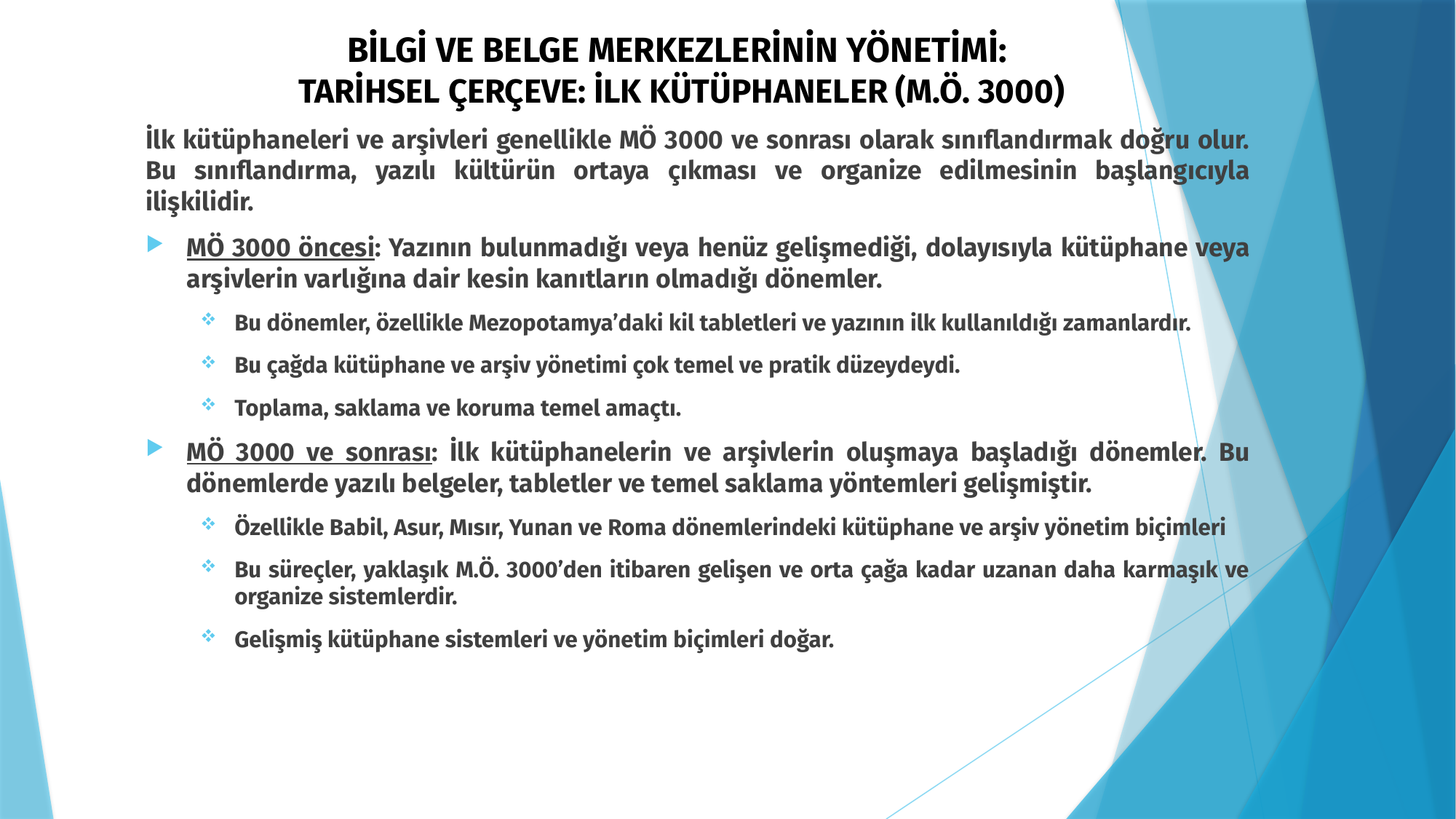

# BİLGİ VE BELGE MERKEZLERİNİN YÖNETİMİ: TARİHSEL ÇERÇEVE: İLK KÜTÜPHANELER (M.Ö. 3000)
İlk kütüphaneleri ve arşivleri genellikle MÖ 3000 ve sonrası olarak sınıflandırmak doğru olur. Bu sınıflandırma, yazılı kültürün ortaya çıkması ve organize edilmesinin başlangıcıyla ilişkilidir.
MÖ 3000 öncesi: Yazının bulunmadığı veya henüz gelişmediği, dolayısıyla kütüphane veya arşivlerin varlığına dair kesin kanıtların olmadığı dönemler.
Bu dönemler, özellikle Mezopotamya’daki kil tabletleri ve yazının ilk kullanıldığı zamanlardır.
Bu çağda kütüphane ve arşiv yönetimi çok temel ve pratik düzeydeydi.
Toplama, saklama ve koruma temel amaçtı.
MÖ 3000 ve sonrası: İlk kütüphanelerin ve arşivlerin oluşmaya başladığı dönemler. Bu dönemlerde yazılı belgeler, tabletler ve temel saklama yöntemleri gelişmiştir.
Özellikle Babil, Asur, Mısır, Yunan ve Roma dönemlerindeki kütüphane ve arşiv yönetim biçimleri
Bu süreçler, yaklaşık M.Ö. 3000’den itibaren gelişen ve orta çağa kadar uzanan daha karmaşık ve organize sistemlerdir.
Gelişmiş kütüphane sistemleri ve yönetim biçimleri doğar.